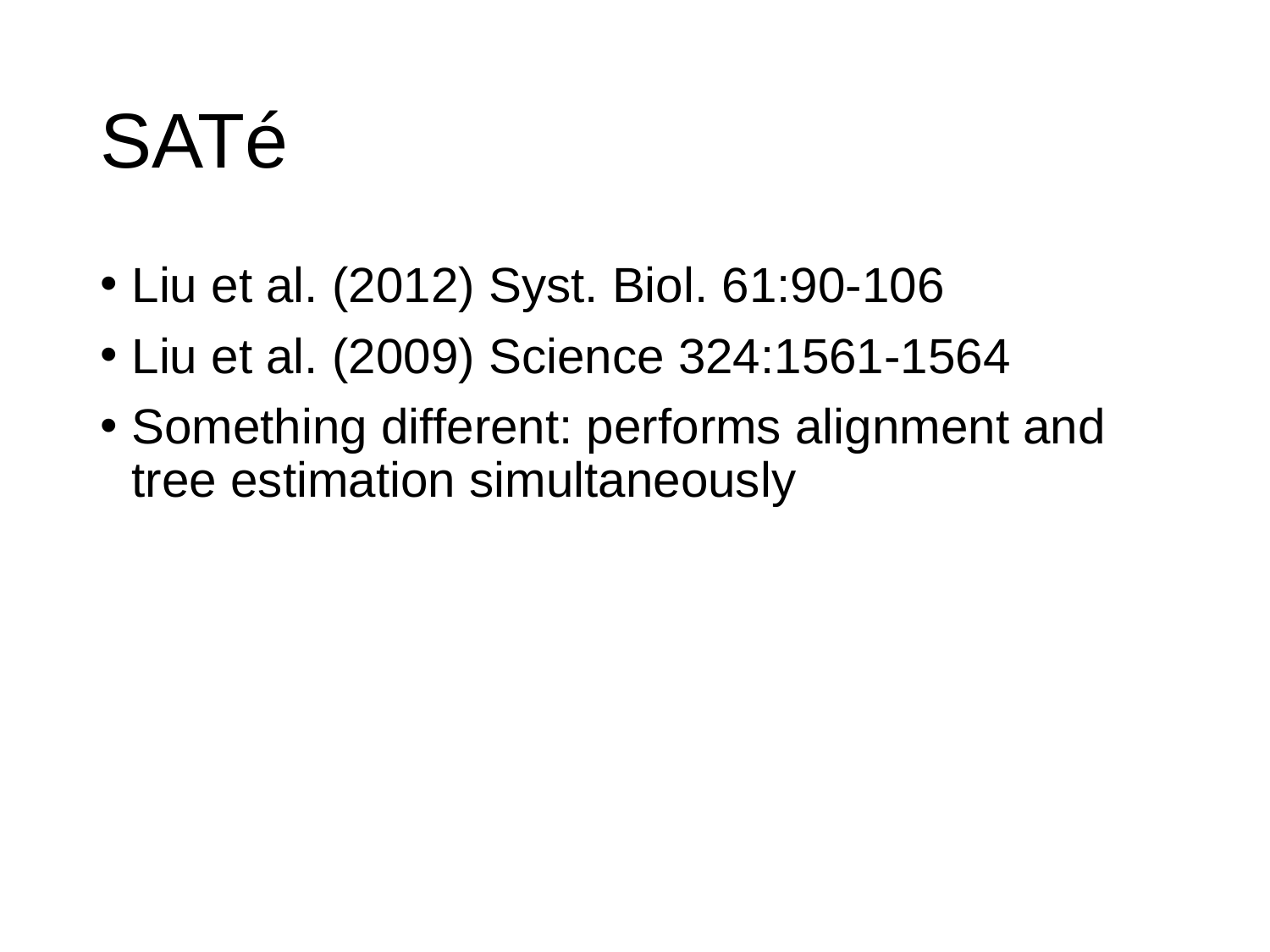

# SATé
Liu et al. (2012) Syst. Biol. 61:90-106
Liu et al. (2009) Science 324:1561-1564
Something different: performs alignment and tree estimation simultaneously